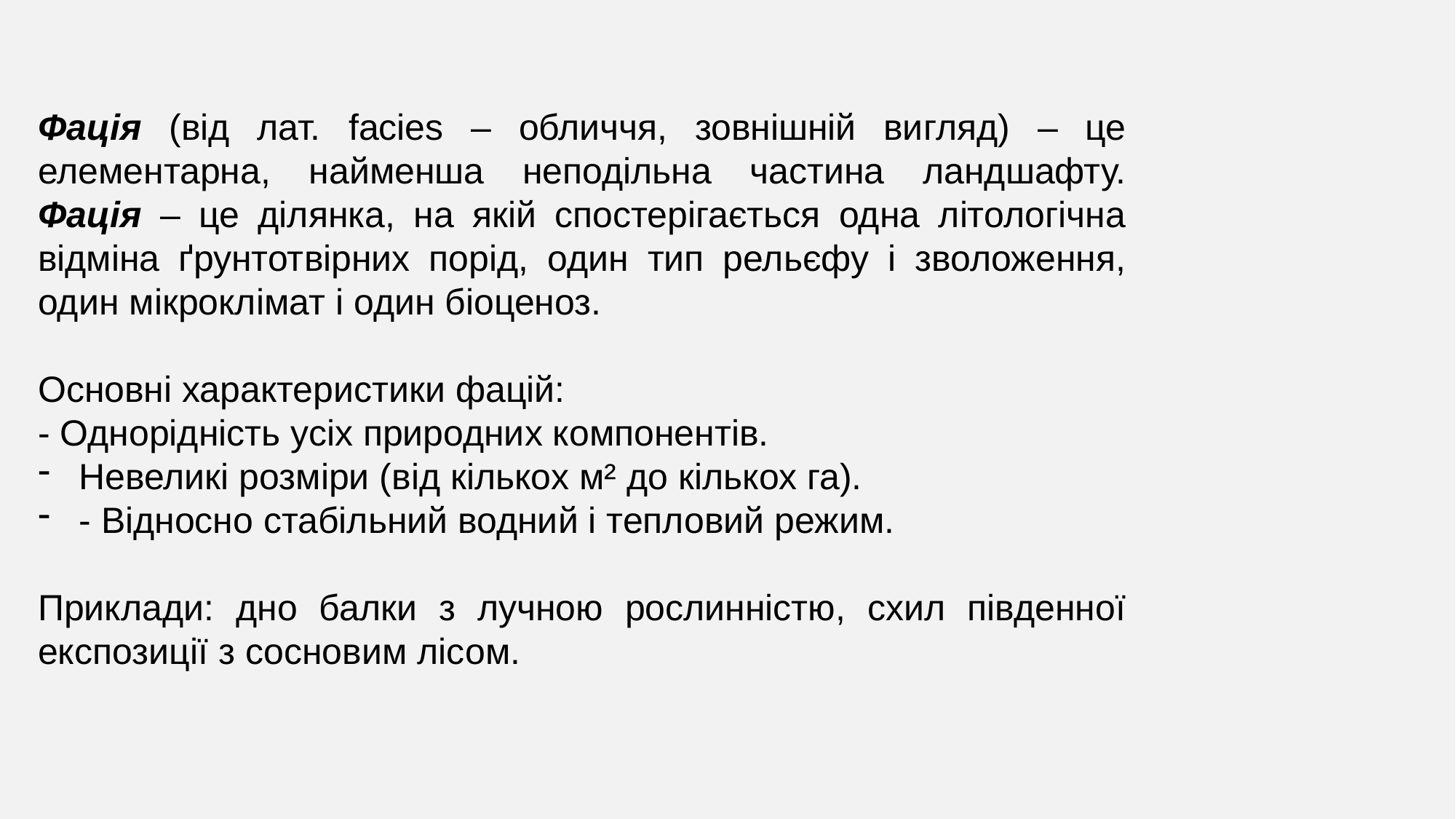

Фація (від лат. facies – обличчя, зовнішній вигляд) – це елементарна, найменша неподільна частина ландшафту. Фація – це ділянка, на якій спостерігається одна літологічна відміна ґрунтотвірних порід, один тип рельєфу і зволоження, один мікроклімат і один біоценоз.

Основні характеристики фацій:
- Однорідність усіх природних компонентів.
Невеликі розміри (від кількох м² до кількох га).
- Відносно стабільний водний і тепловий режим.

Приклади: дно балки з лучною рослинністю, схил південної експозиції з сосновим лісом.